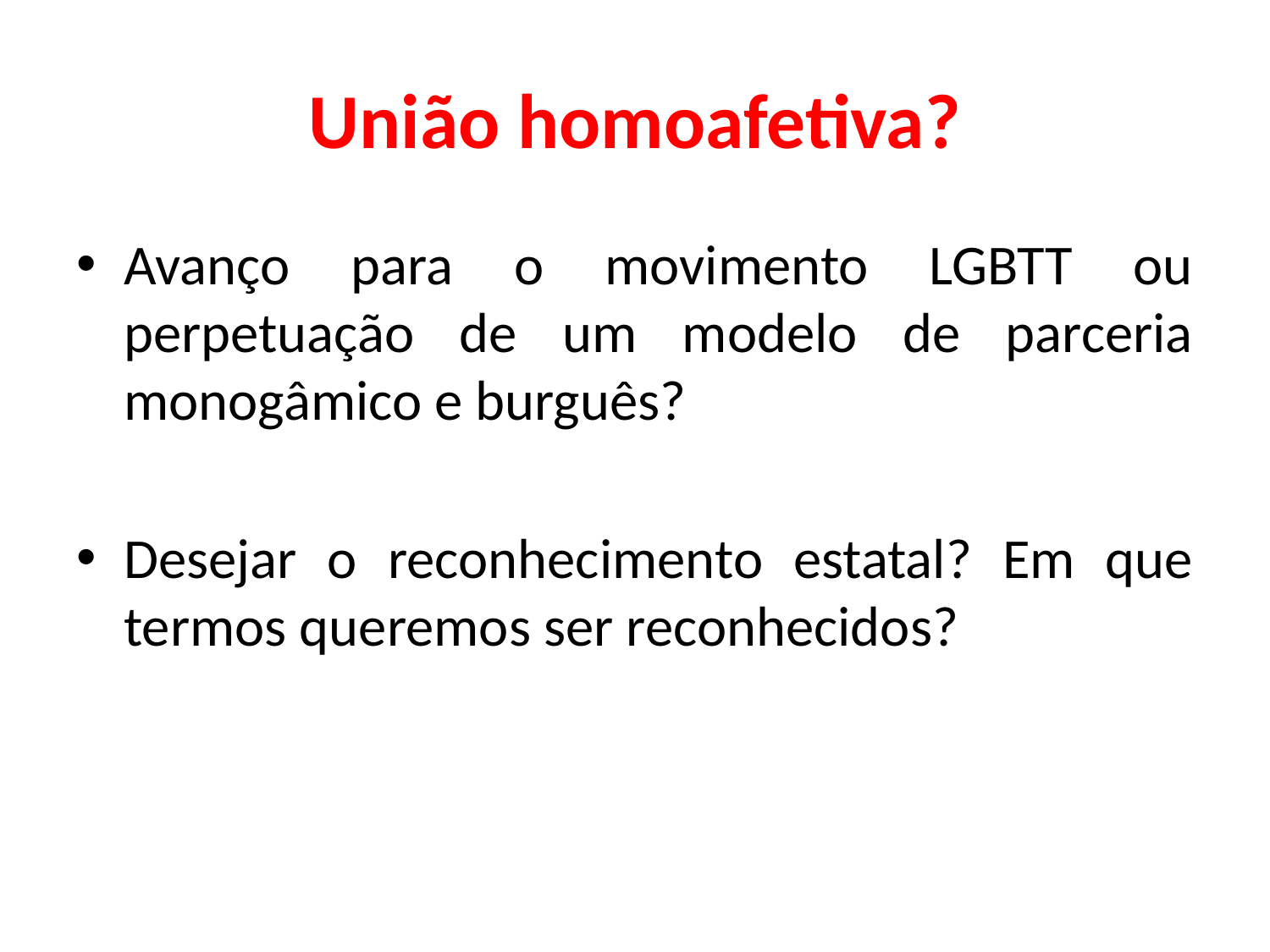

# União homoafetiva?
Avanço para o movimento LGBTT ou perpetuação de um modelo de parceria monogâmico e burguês?

Desejar o reconhecimento estatal? Em que termos queremos ser reconhecidos?